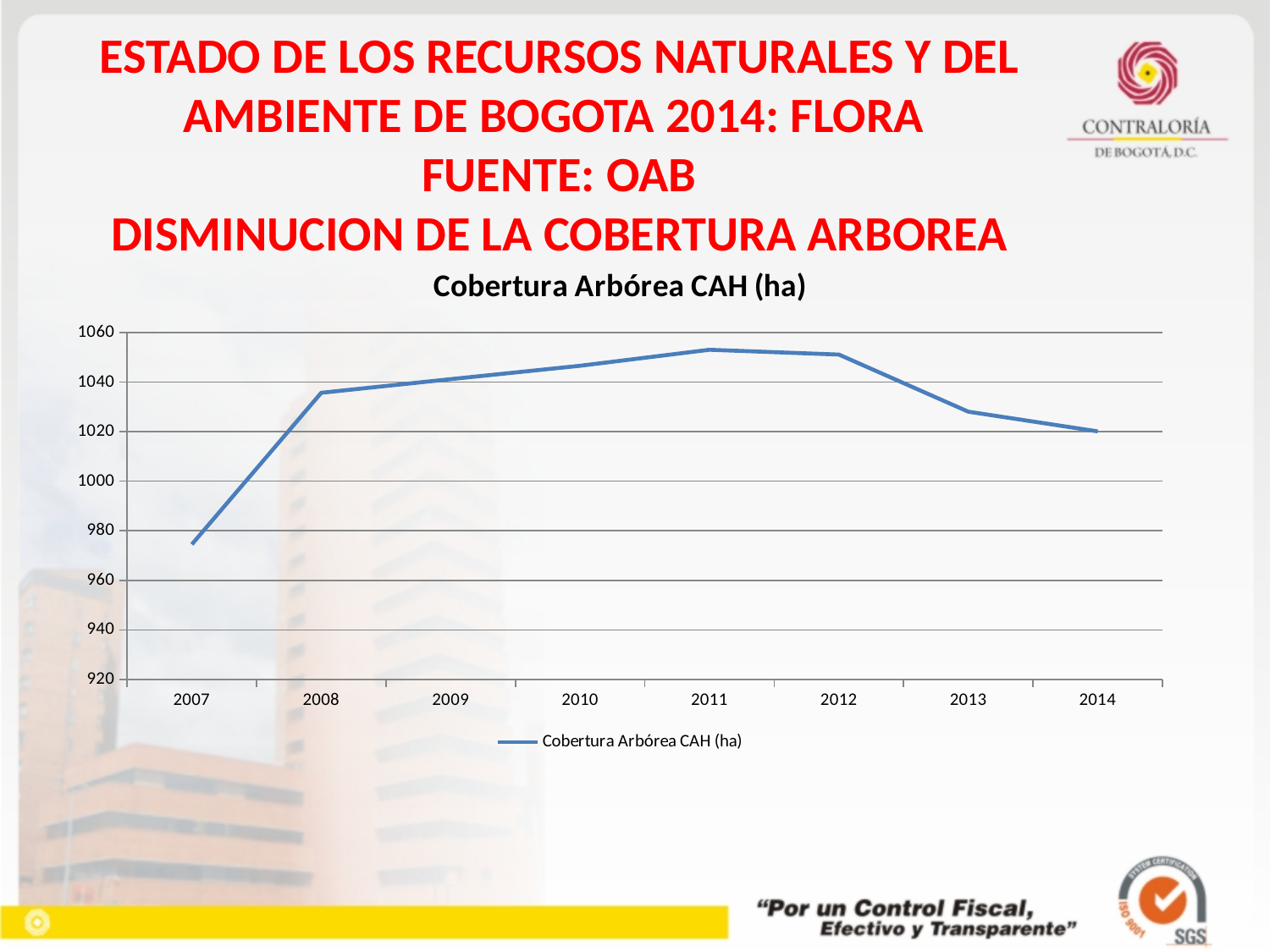

# ESTADO DE LOS RECURSOS NATURALES Y DEL AMBIENTE DE BOGOTA 2014: FLORA FUENTE: OAB DISMINUCION DE LA COBERTURA ARBOREA

### Chart:

| Category | Cobertura Arbórea CAH (ha) |
|---|---|
| 2007 | 974.5 |
| 2008 | 1035.72 |
| 2009 | 1041.22 |
| 2010 | 1046.6399999999999 |
| 2011 | 1053.08 |
| 2012 | 1051.1599999999999 |
| 2013 | 1028.1 |
| 2014 | 1020.15 |